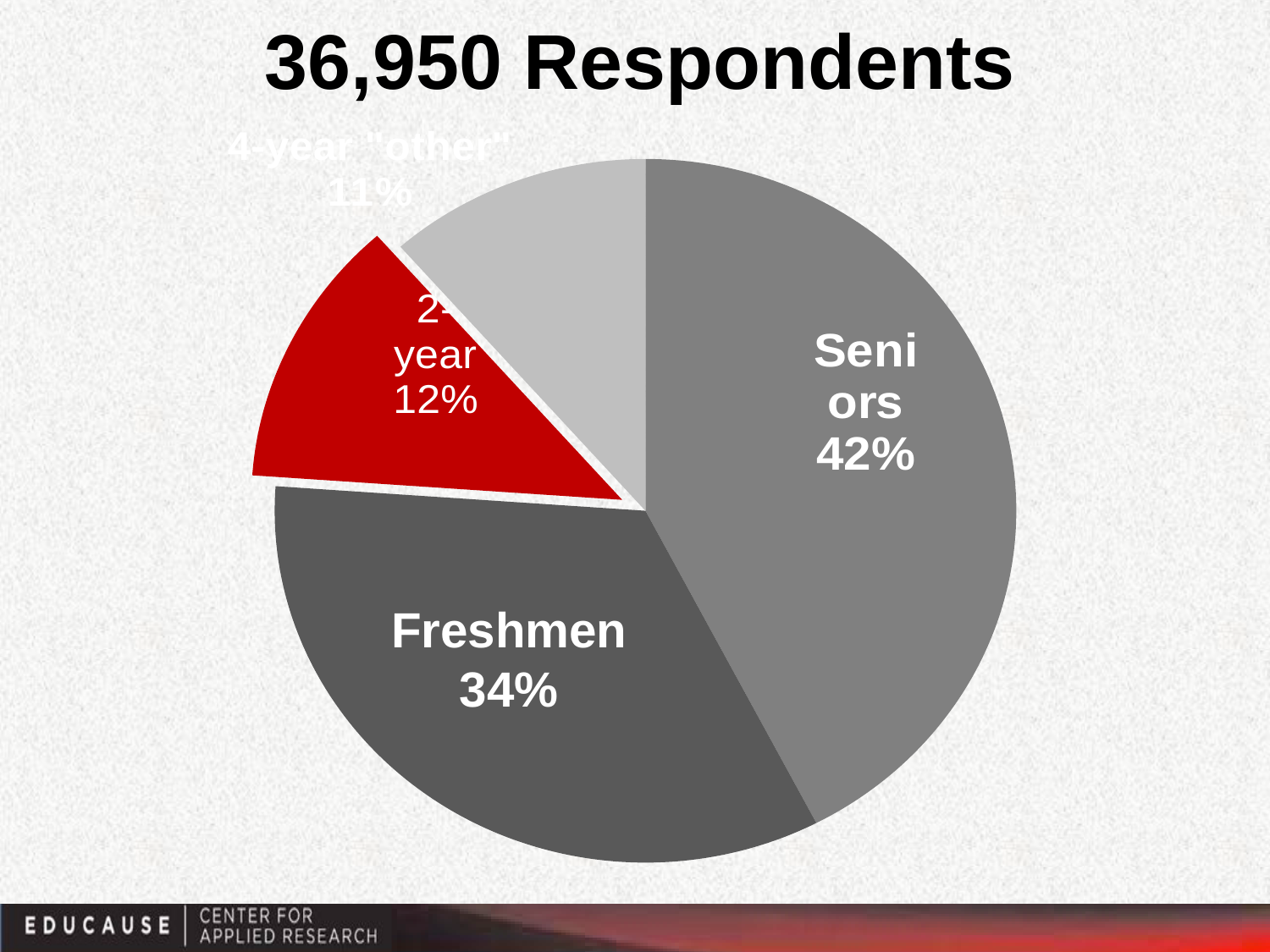

# 36,950 Respondents

### Chart

| Category |  |
|---|---|
| Seniors | 0.423762914627515 |
| Freshmen | 0.33735725938009886 |
| 2-year institutions | 0.12395323545405112 |
| 4-year "other" | 0.1149265905383361 |
Freshmen
34%